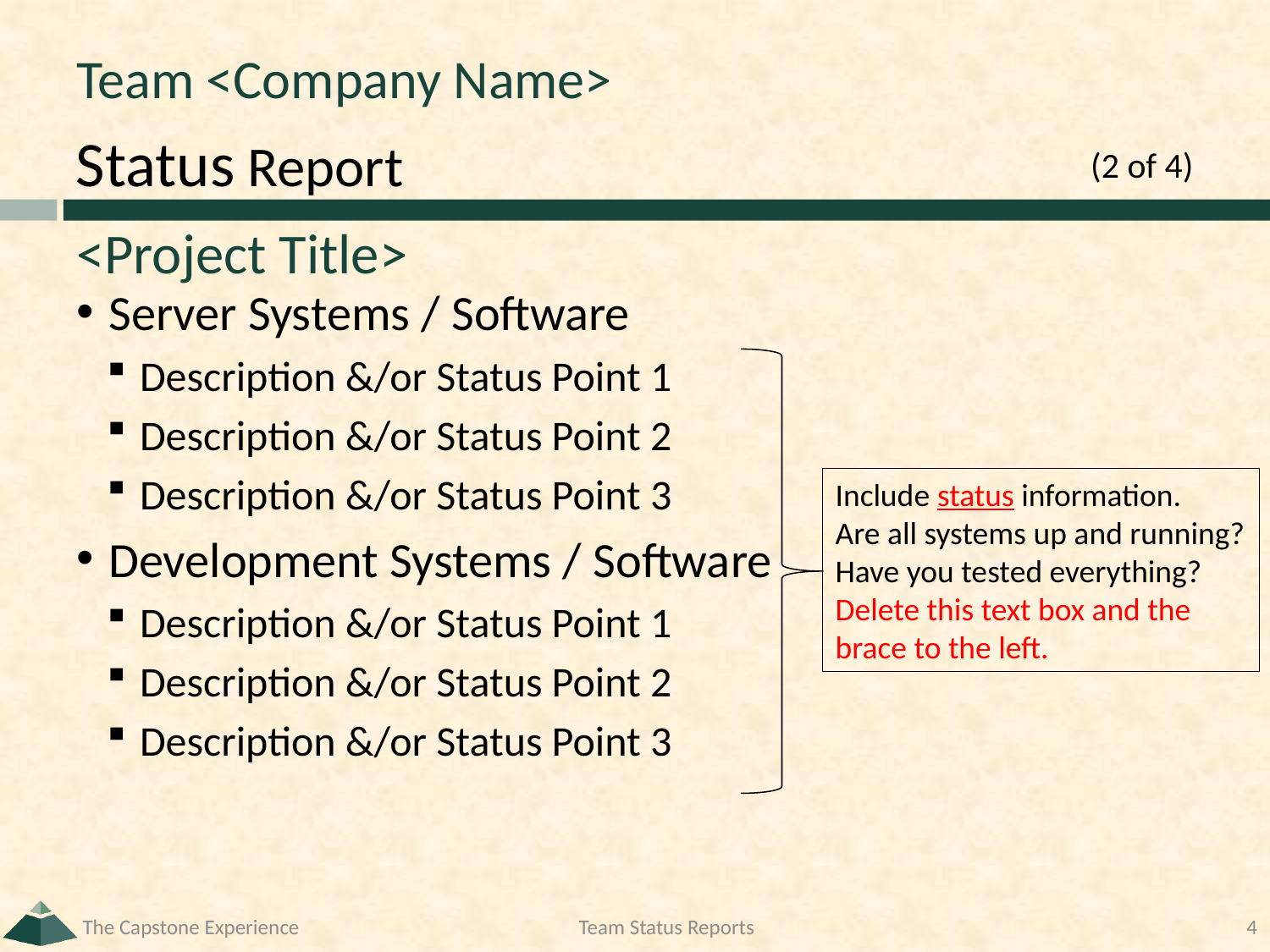

# Team <Company Name>
(2 of 4)
<Project Title>
Server Systems / Software
Description &/or Status Point 1
Description &/or Status Point 2
Description &/or Status Point 3
Development Systems / Software
Description &/or Status Point 1
Description &/or Status Point 2
Description &/or Status Point 3

Include status information.
Are all systems up and running? Have you tested everything?
Delete this text box and the brace to the left.
The Capstone Experience
Team Status Reports
4